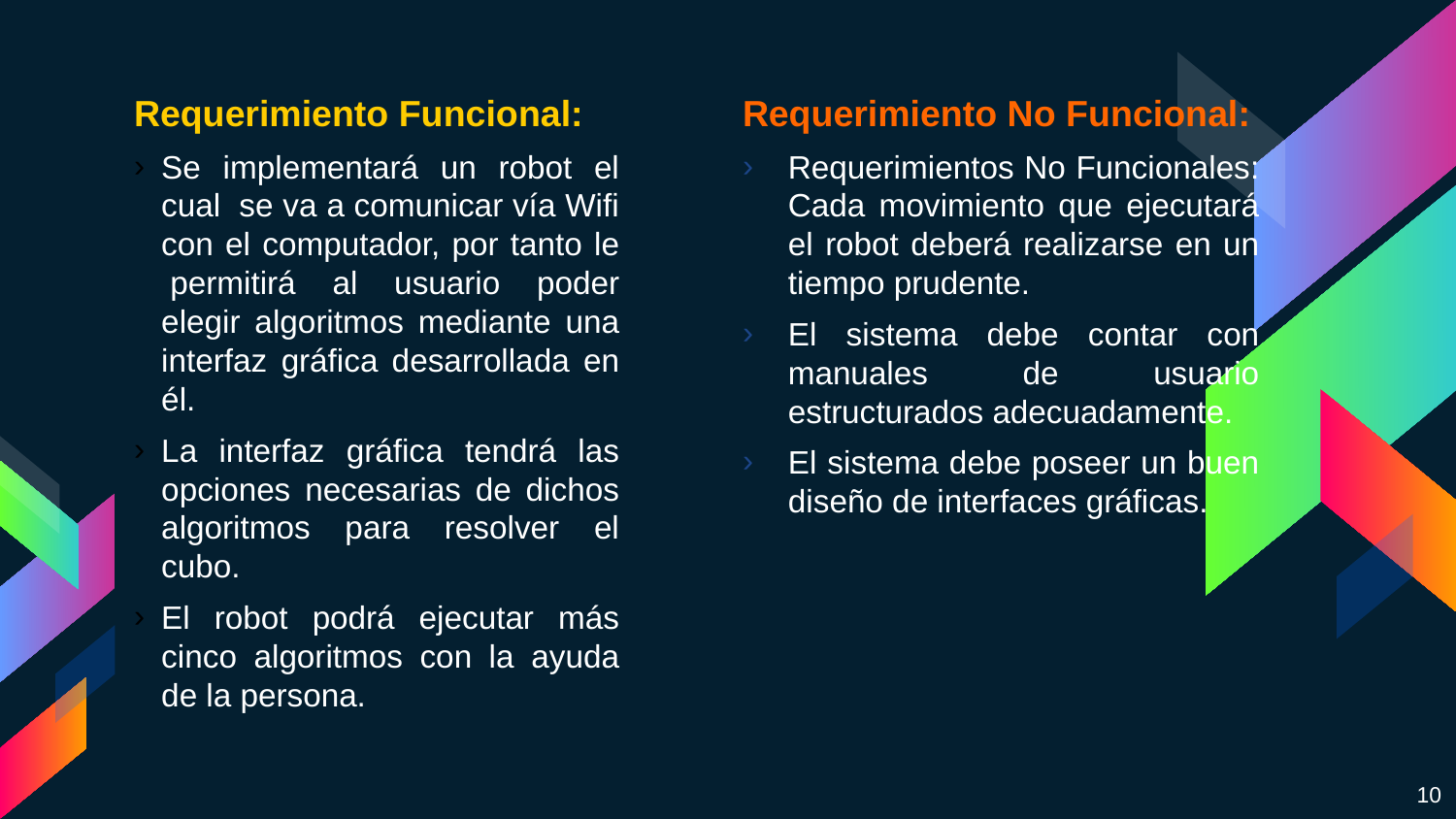

Requerimiento Funcional:
Se implementará un robot el cual  se va a comunicar vía Wifi con el computador, por tanto le  permitirá al usuario poder elegir algoritmos mediante una interfaz gráfica desarrollada en él.
La interfaz gráfica tendrá las opciones necesarias de dichos algoritmos para resolver el cubo.
El robot podrá ejecutar más cinco algoritmos con la ayuda de la persona.

Requerimiento No Funcional:
Requerimientos No Funcionales:
Cada movimiento que ejecutará el robot deberá realizarse en un tiempo prudente.
El sistema debe contar con manuales de usuario estructurados adecuadamente.
El sistema debe poseer un buen diseño de interfaces gráficas.
10